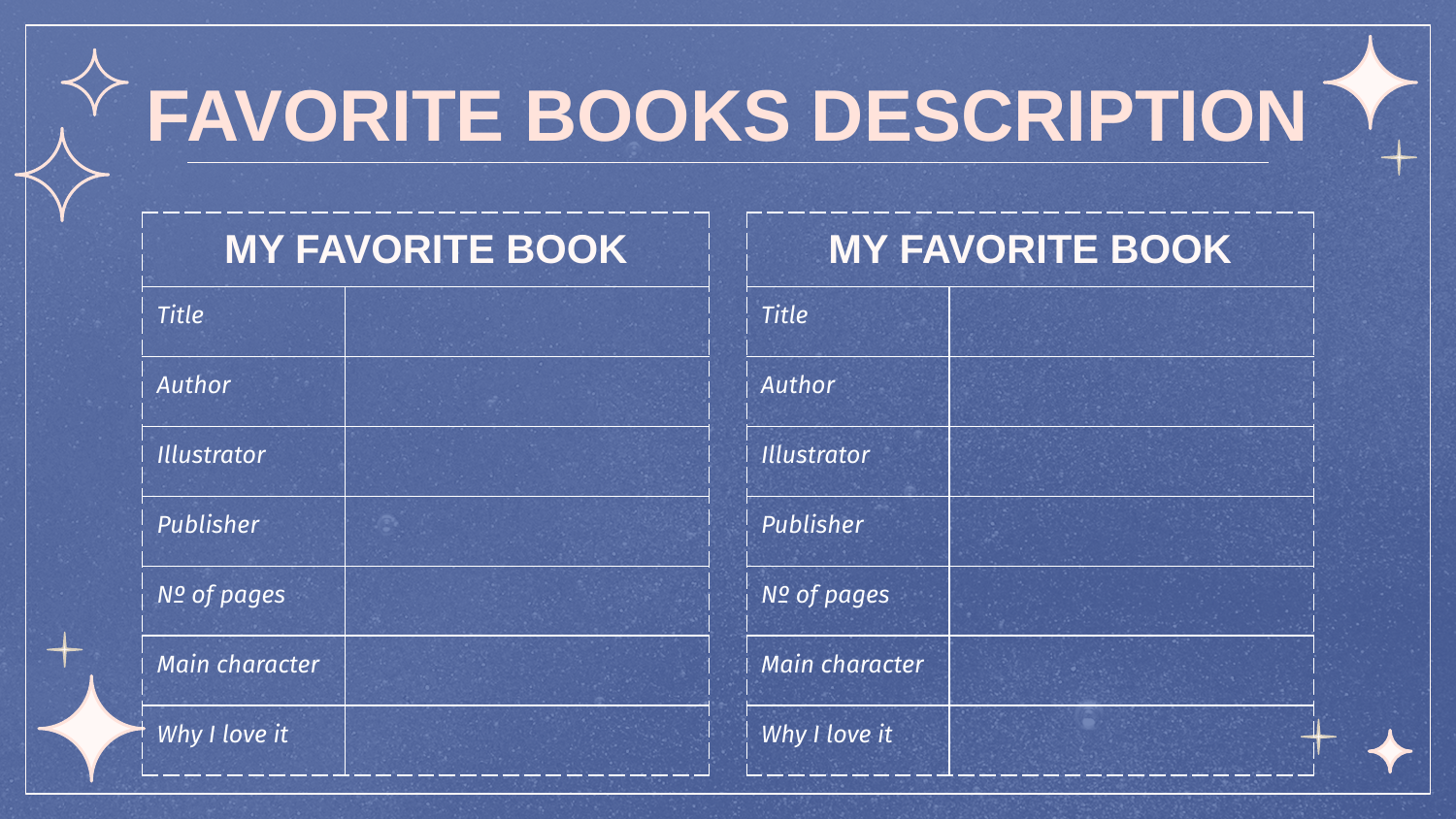

# FAVORITE BOOKS DESCRIPTION
| MY FAVORITE BOOK |  |
| --- | --- |
| Title |  |
| Author |  |
| Illustrator |  |
| Publisher |  |
| Nº of pages |  |
| Main character |  |
| Why I love it |  |
| MY FAVORITE BOOK |  |
| --- | --- |
| Title |  |
| Author |  |
| Illustrator |  |
| Publisher |  |
| Nº of pages |  |
| Main character |  |
| Why I love it |  |